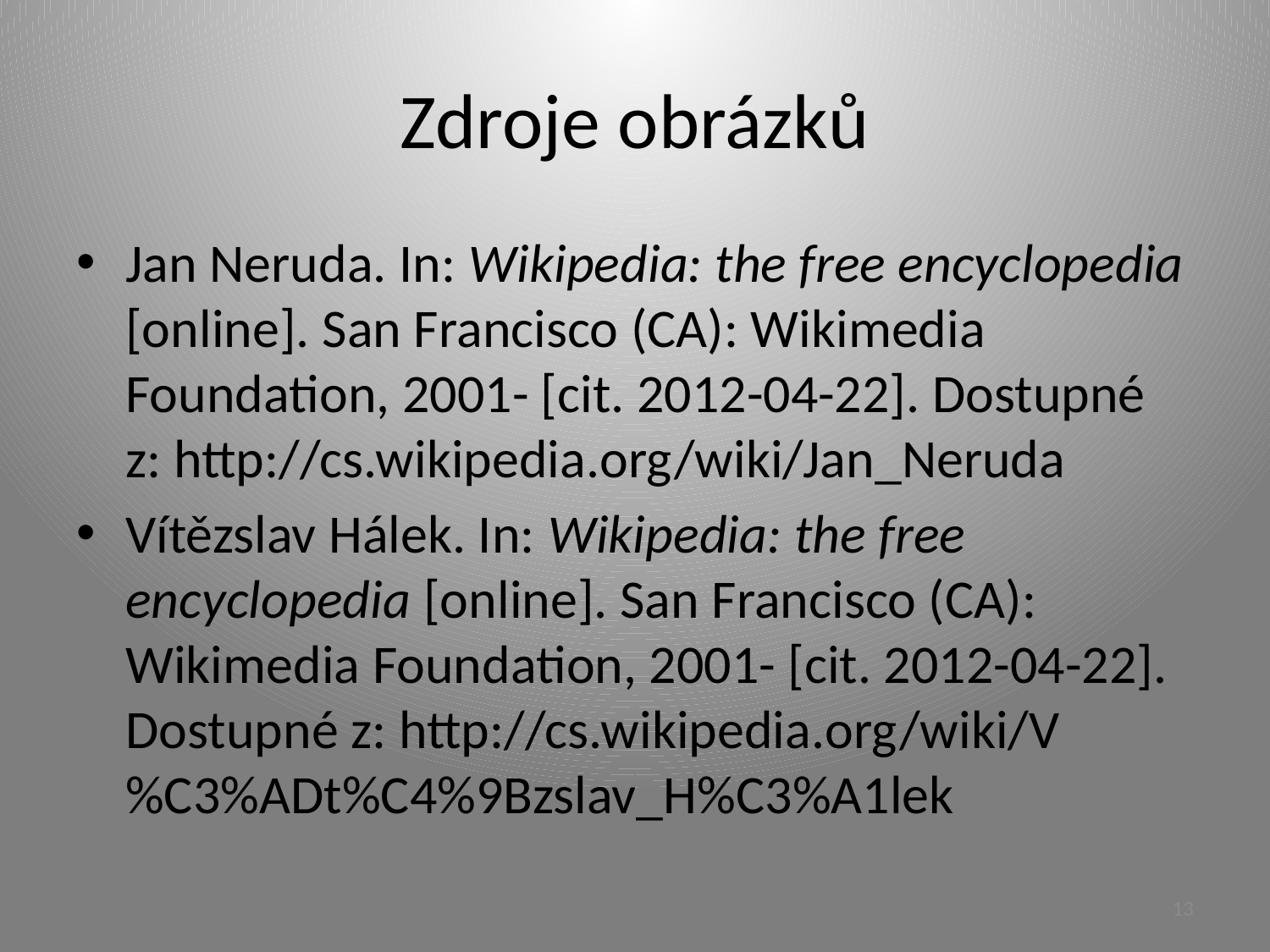

# Zdroje obrázků
Jan Neruda. In: Wikipedia: the free encyclopedia [online]. San Francisco (CA): Wikimedia Foundation, 2001- [cit. 2012-04-22]. Dostupné z: http://cs.wikipedia.org/wiki/Jan_Neruda
Vítězslav Hálek. In: Wikipedia: the free encyclopedia [online]. San Francisco (CA): Wikimedia Foundation, 2001- [cit. 2012-04-22]. Dostupné z: http://cs.wikipedia.org/wiki/V%C3%ADt%C4%9Bzslav_H%C3%A1lek
13